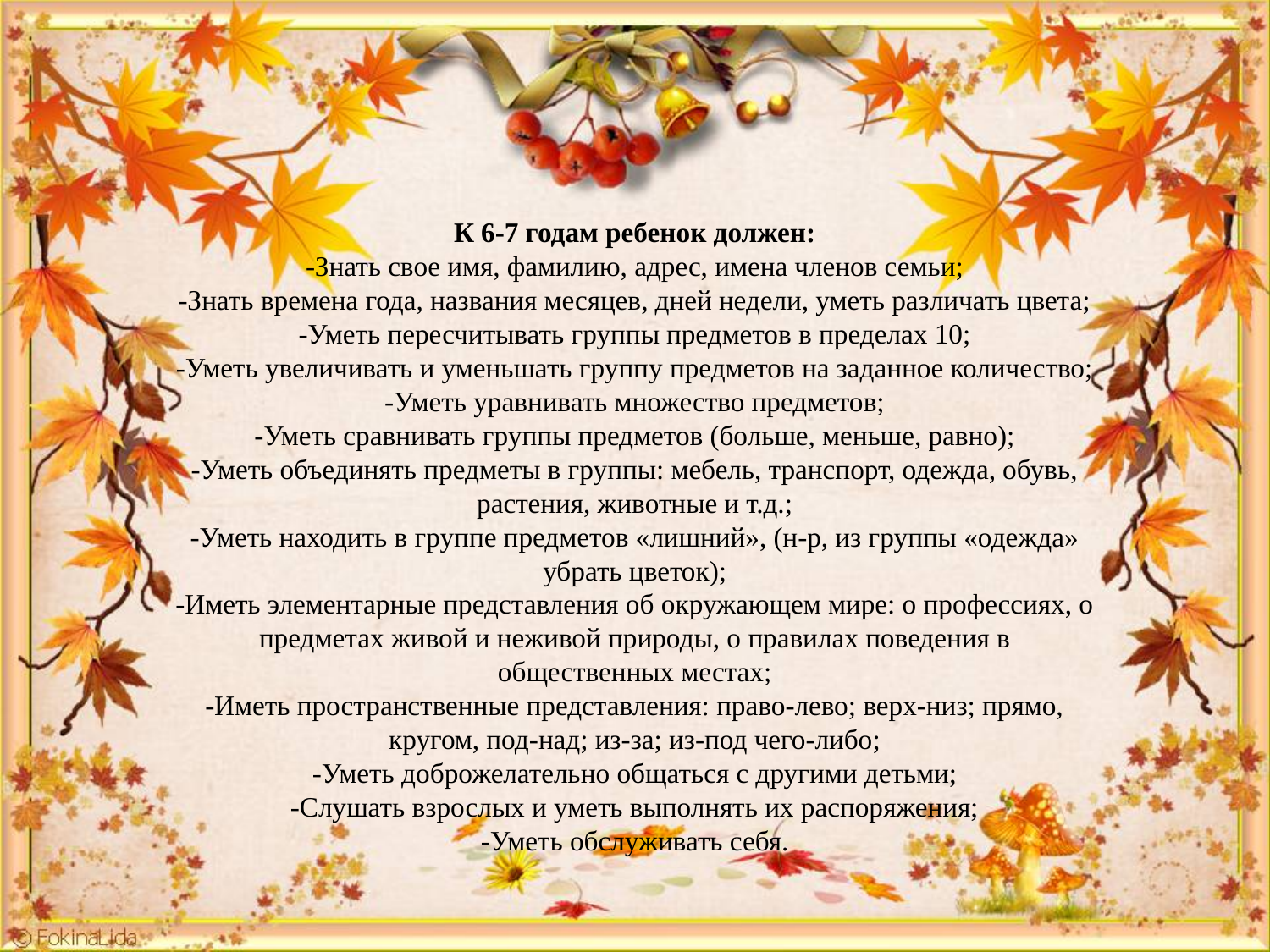

# К 6-7 годам ребенок должен: -Знать свое имя, фамилию, адрес, имена членов семьи; -Знать времена года, названия месяцев, дней недели, уметь различать цвета; -Уметь пересчитывать группы предметов в пределах 10; -Уметь увеличивать и уменьшать группу предметов на заданное количество; -Уметь уравнивать множество предметов; -Уметь сравнивать группы предметов (больше, меньше, равно); -Уметь объединять предметы в группы: мебель, транспорт, одежда, обувь, растения, животные и т.д.; -Уметь находить в группе предметов «лишний», (н-р, из группы «одежда» убрать цветок); -Иметь элементарные представления об окружающем мире: о профессиях, о предметах живой и неживой природы, о правилах поведения в общественных местах; -Иметь пространственные представления: право-лево; верх-низ; прямо, кругом, под-над; из-за; из-под чего-либо; -Уметь доброжелательно общаться с другими детьми; -Слушать взрослых и уметь выполнять их распоряжения; -Уметь обслуживать себя.